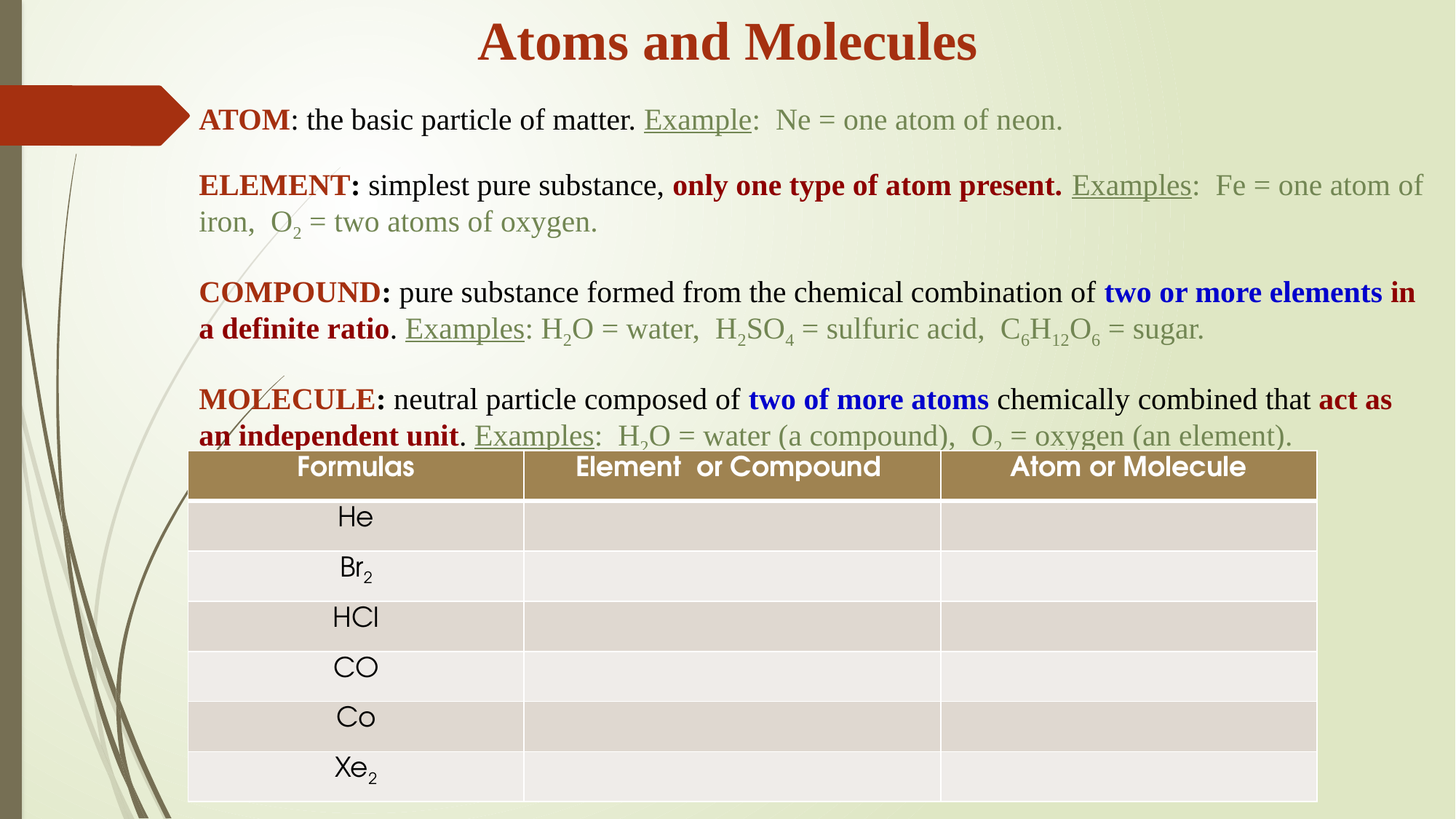

Atoms and Molecules
ATOM: the basic particle of matter. Example:  Ne = one atom of neon.

ELEMENT: simplest pure substance, only one type of atom present.	Examples:  Fe = one atom of iron,  O2 = two atoms of oxygen.

COMPOUND: pure substance formed from the chemical combination of two or more elements in a definite ratio. Examples: H2O = water,  H2SO4 = sulfuric acid,  C6H12O6 = sugar.

MOLECULE: neutral particle composed of two of more atoms chemically combined that act as an independent unit. Examples:  H2O = water (a compound),  O2 = oxygen (an element).
| Formulas | Element or Compound | Atom or Molecule |
| --- | --- | --- |
| He |  |  |
| Br2 |  |  |
| HCl |  |  |
| CO |  |  |
| Co |  |  |
| Xe2 |  |  |